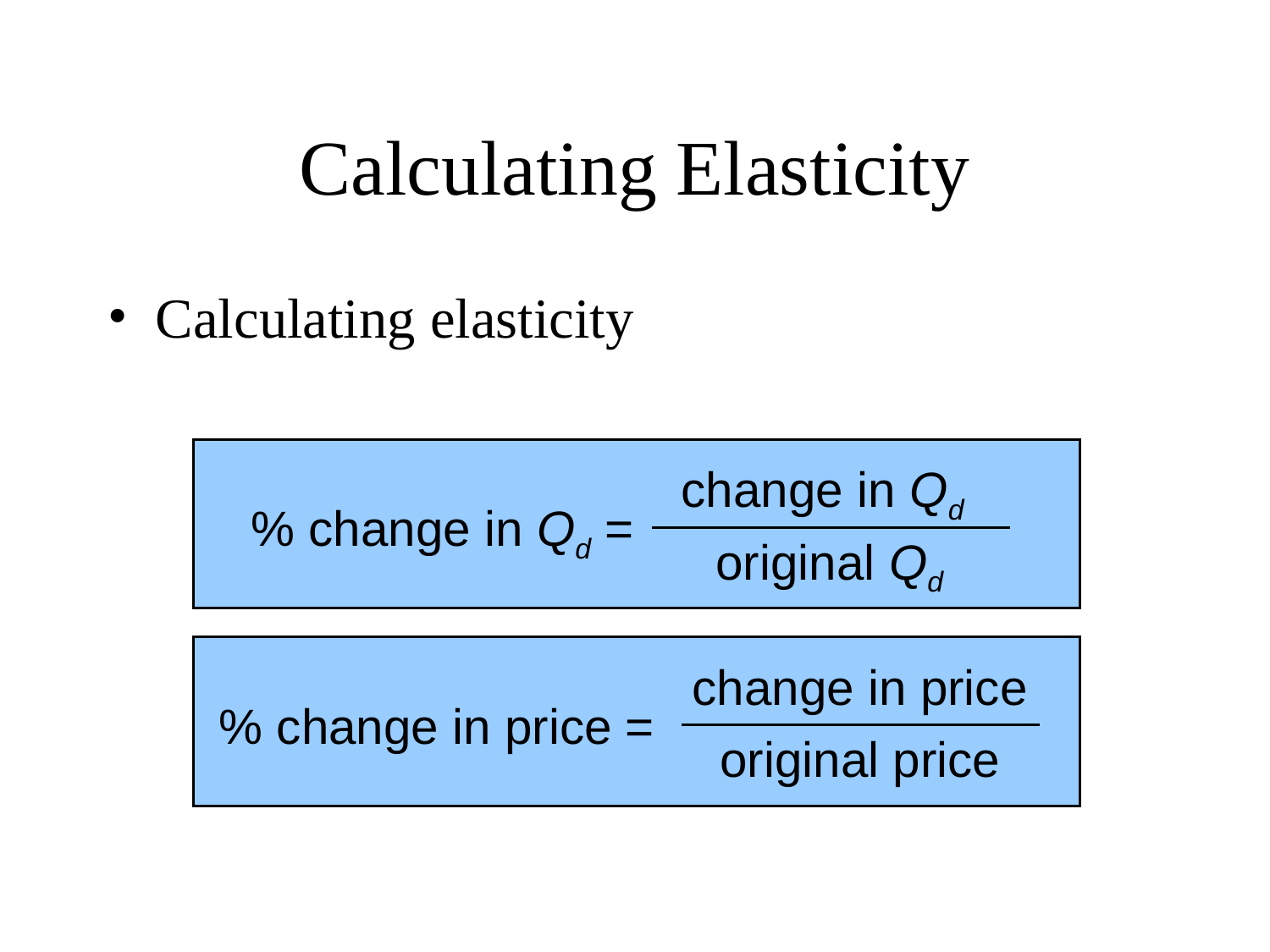

# Calculating Elasticity
Calculating elasticity

change in Qd
% change in Qd =
original Qd

change in price
% change in price =
original price